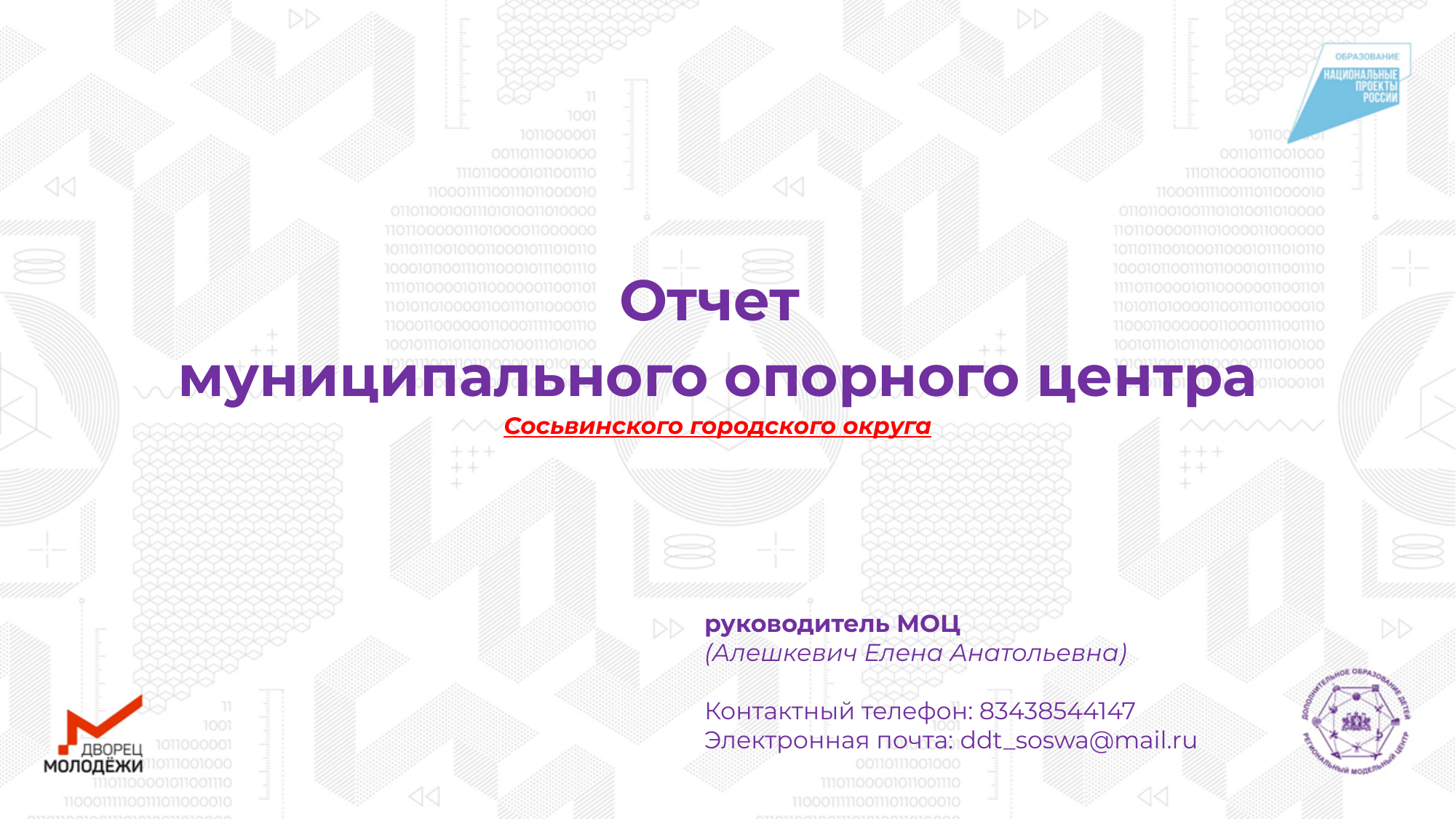

Отчет
муниципального опорного центра
Сосьвинского городского округа
руководитель МОЦ
(Алешкевич Елена Анатольевна)

Контактный телефон: 83438544147
Электронная почта: ddt_soswa@mail.ru